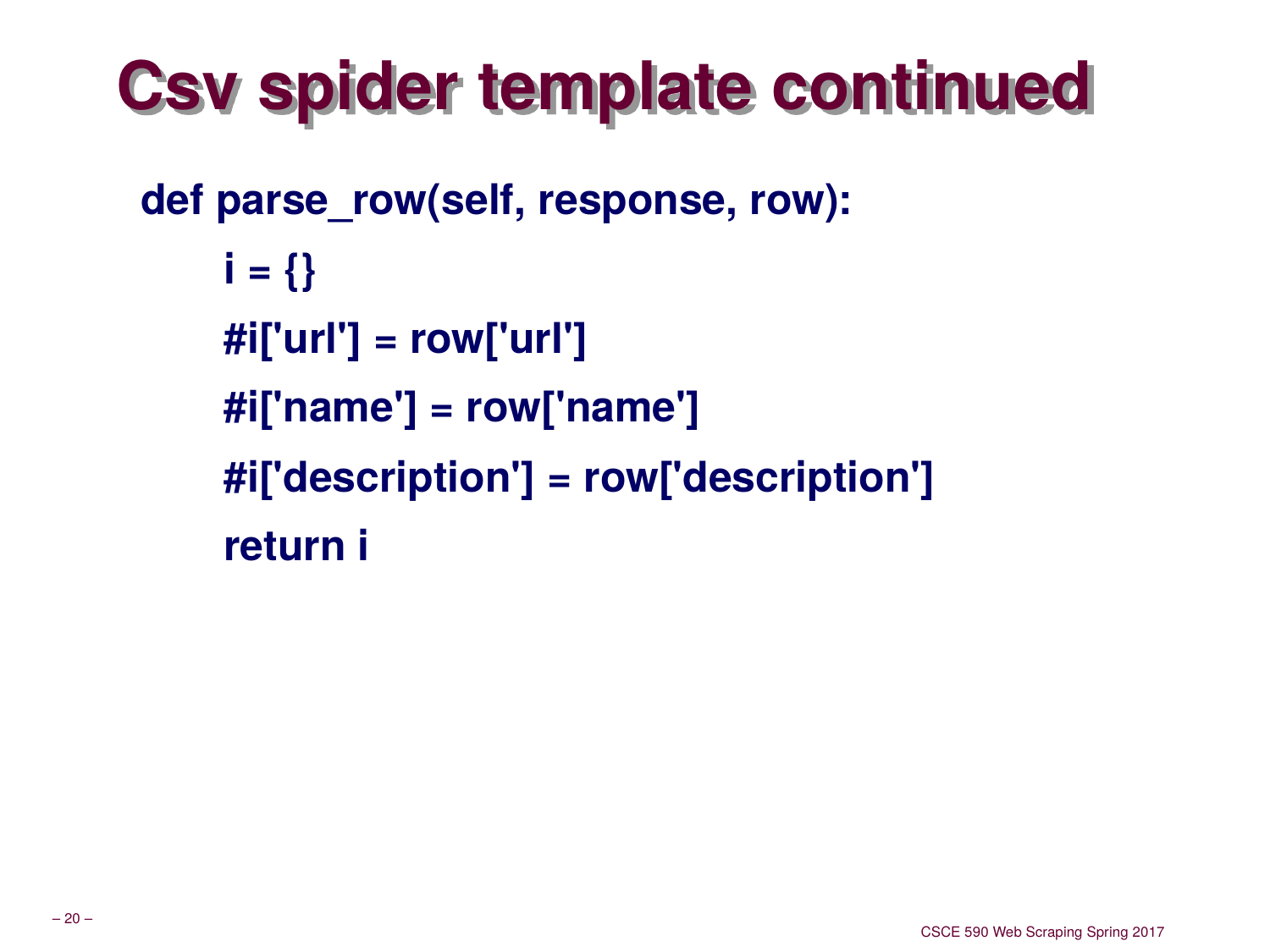

# Csv spider template continued
 def parse_row(self, response, row):
        i = {}
        #i['url'] = row['url']
        #i['name'] = row['name']
        #i['description'] = row['description']
        return i